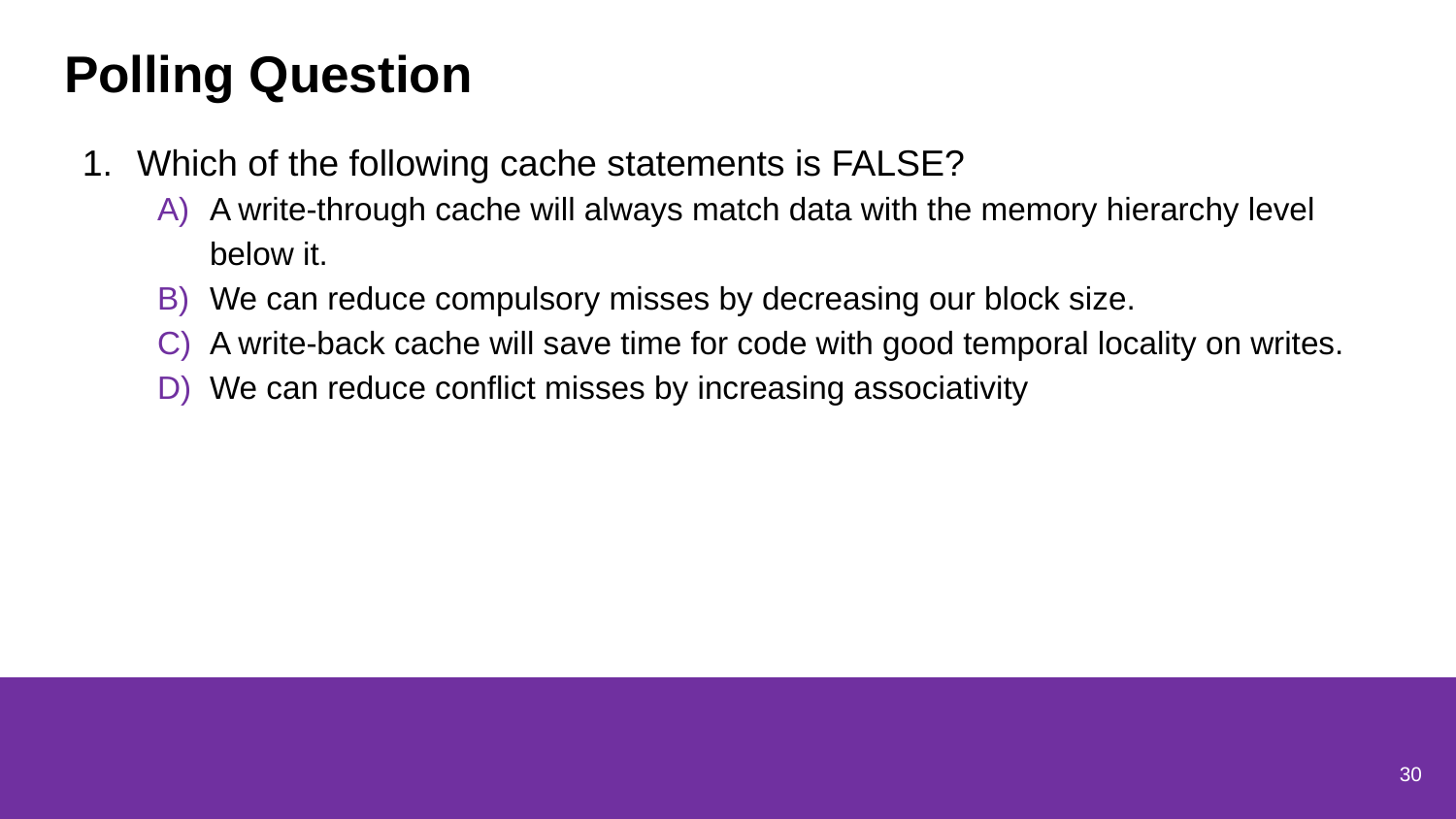

# Polling Question
Which of the following cache statements is FALSE?
A write-through cache will always match data with the memory hierarchy level below it.
We can reduce compulsory misses by decreasing our block size.
A write-back cache will save time for code with good temporal locality on writes.
We can reduce conflict misses by increasing associativity
30